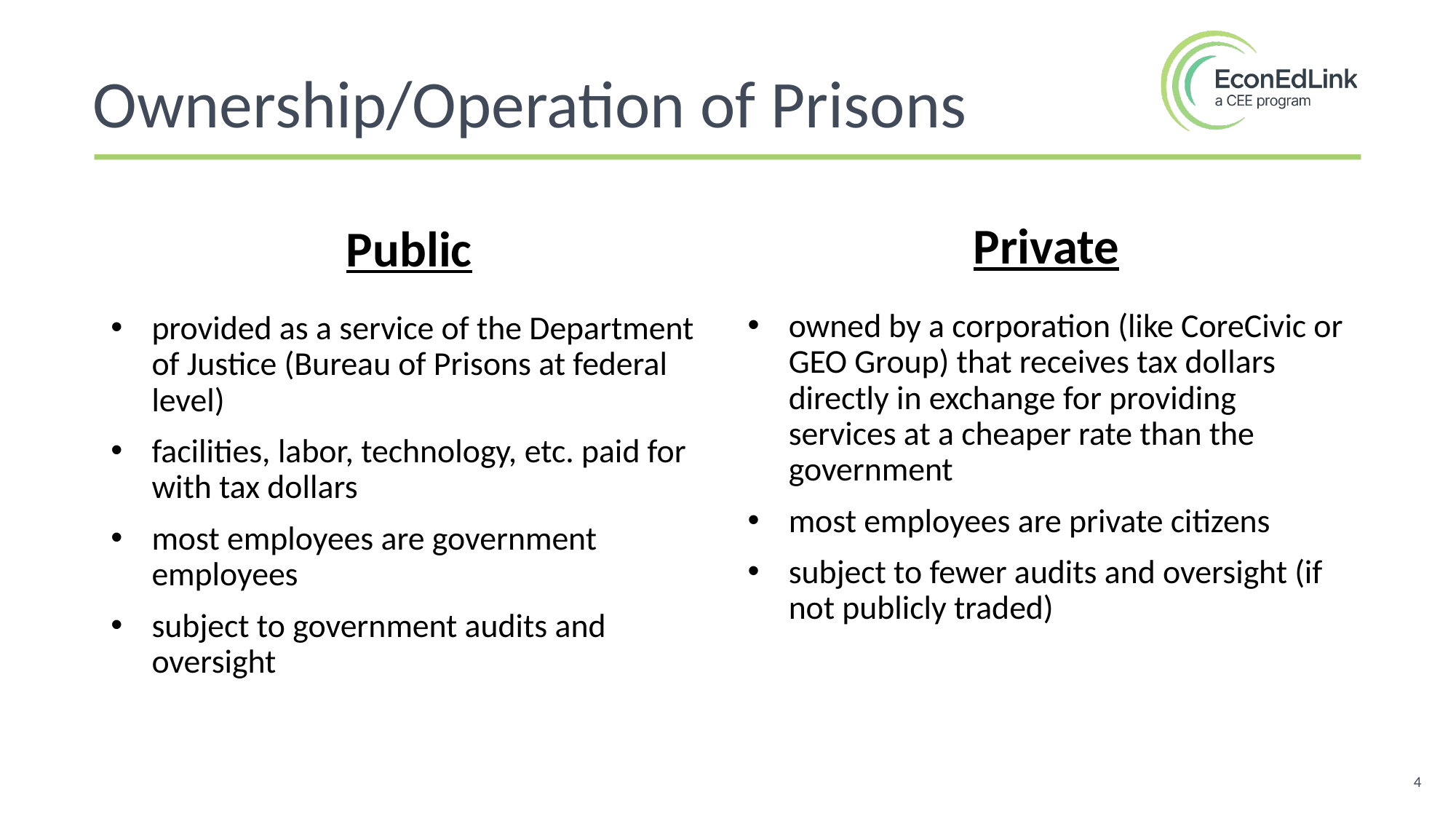

# Ownership/Operation of Prisons
Private
owned by a corporation (like CoreCivic or GEO Group) that receives tax dollars directly in exchange for providing services at a cheaper rate than the government
most employees are private citizens
subject to fewer audits and oversight (if not publicly traded)

Public
provided as a service of the Department of Justice (Bureau of Prisons at federal level)
facilities, labor, technology, etc. paid for with tax dollars
most employees are government employees
subject to government audits and oversight

4